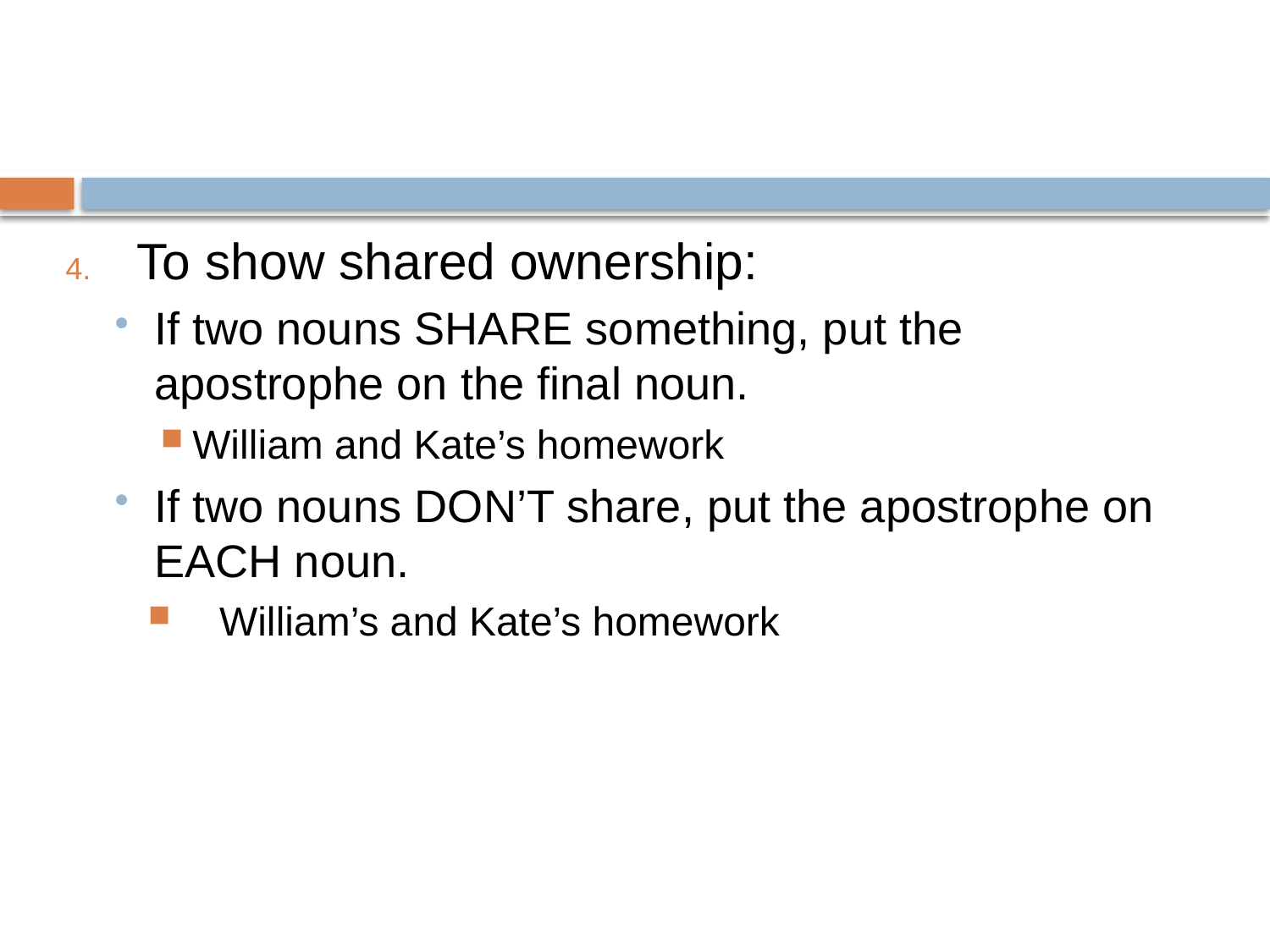

#
To show shared ownership:
If two nouns SHARE something, put the apostrophe on the final noun.
William and Kate’s homework
If two nouns DON’T share, put the apostrophe on EACH noun.
William’s and Kate’s homework